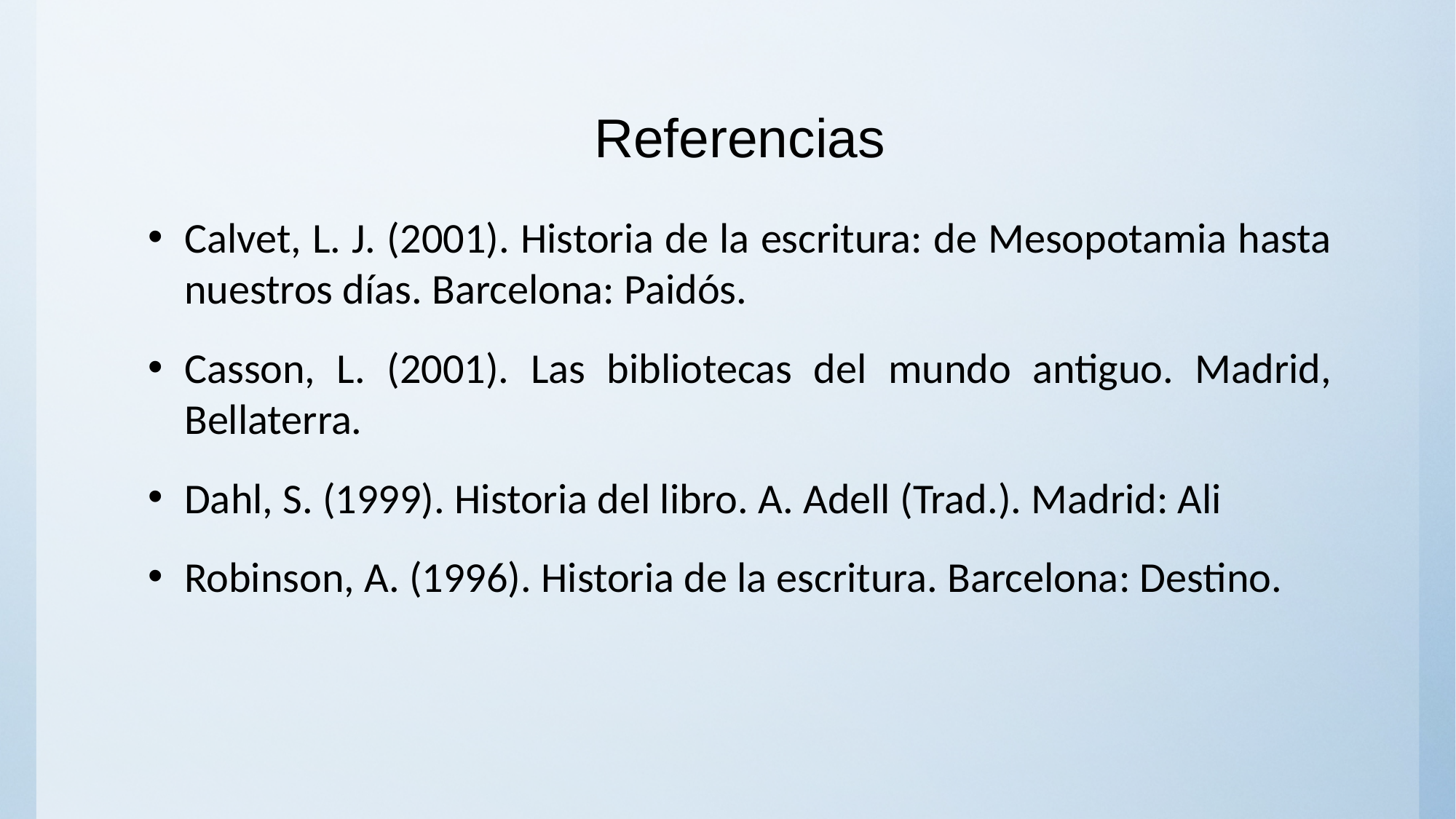

# Referencias
Calvet, L. J. (2001). Historia de la escritura: de Mesopotamia hasta nuestros días. Barcelona: Paidós.
Casson, L. (2001). Las bibliotecas del mundo antiguo. Madrid, Bellaterra.
Dahl, S. (1999). Historia del libro. A. Adell (Trad.). Madrid: Ali
Robinson, A. (1996). Historia de la escritura. Barcelona: Destino.